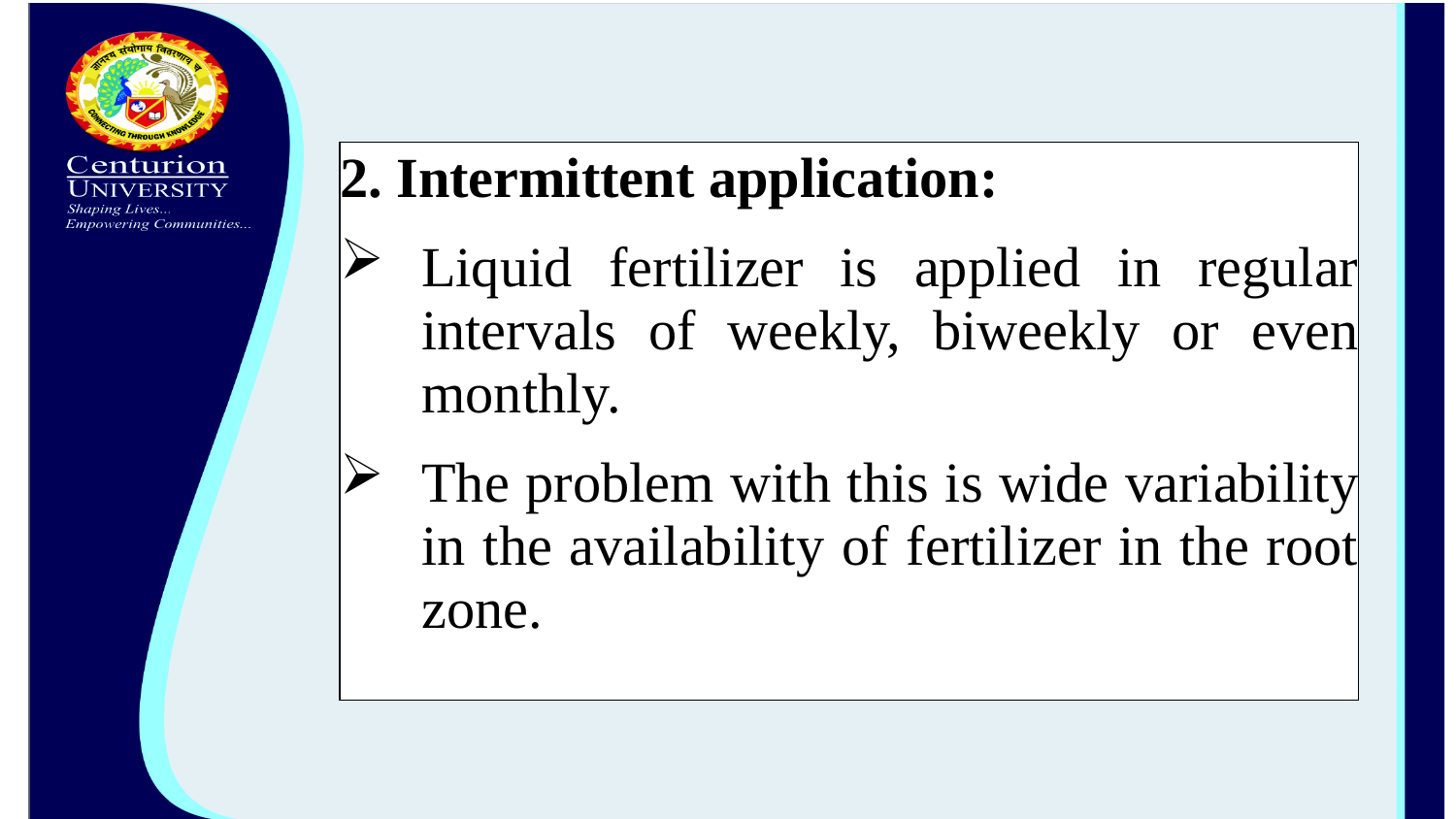

2. Intermittent application:
Liquid fertilizer is applied in regular intervals of weekly, biweekly or even monthly.
The problem with this is wide variability in the availability of fertilizer in the root zone.